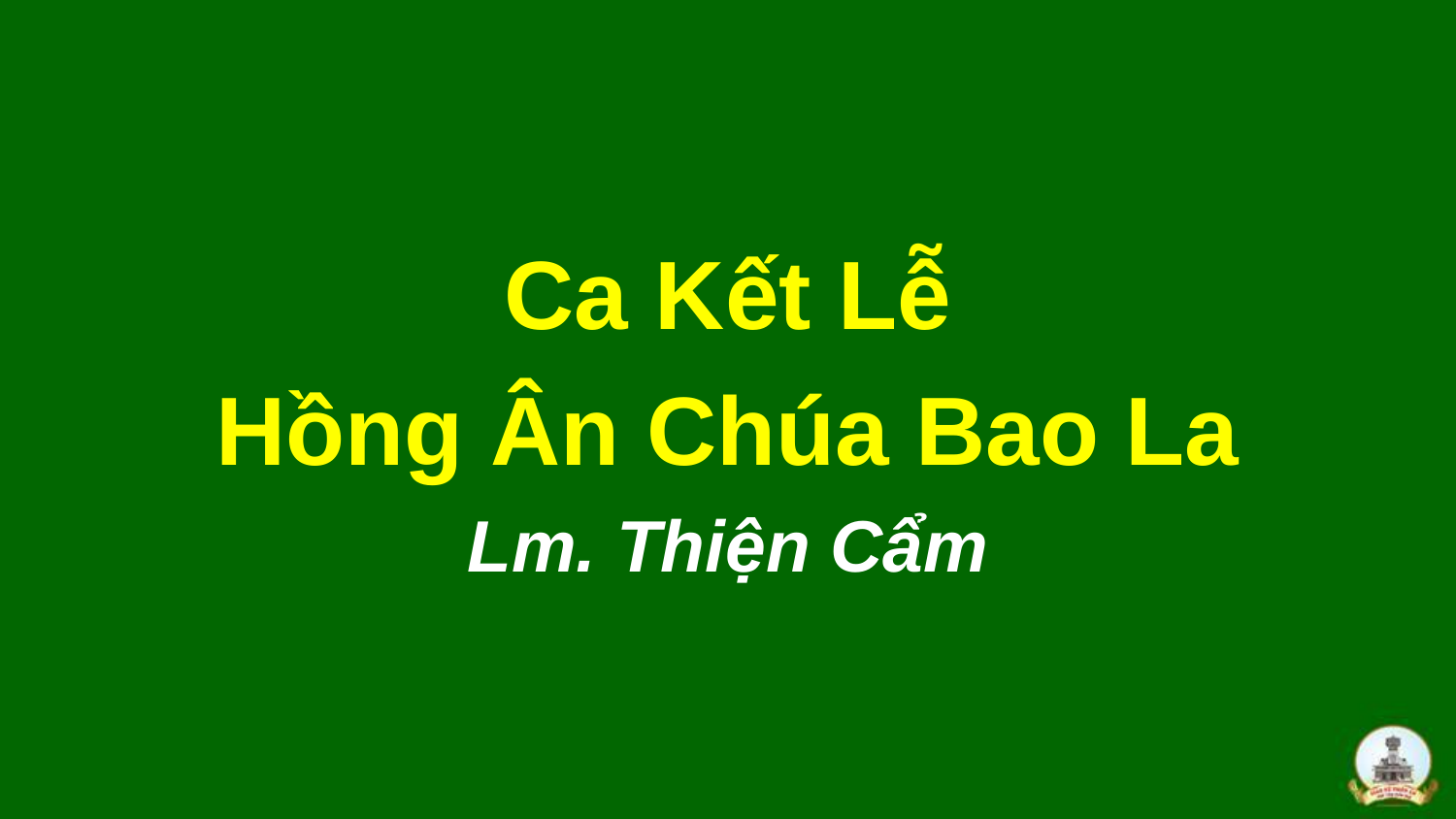

Ca Kết Lễ
Hồng Ân Chúa Bao La
Lm. Thiện Cẩm